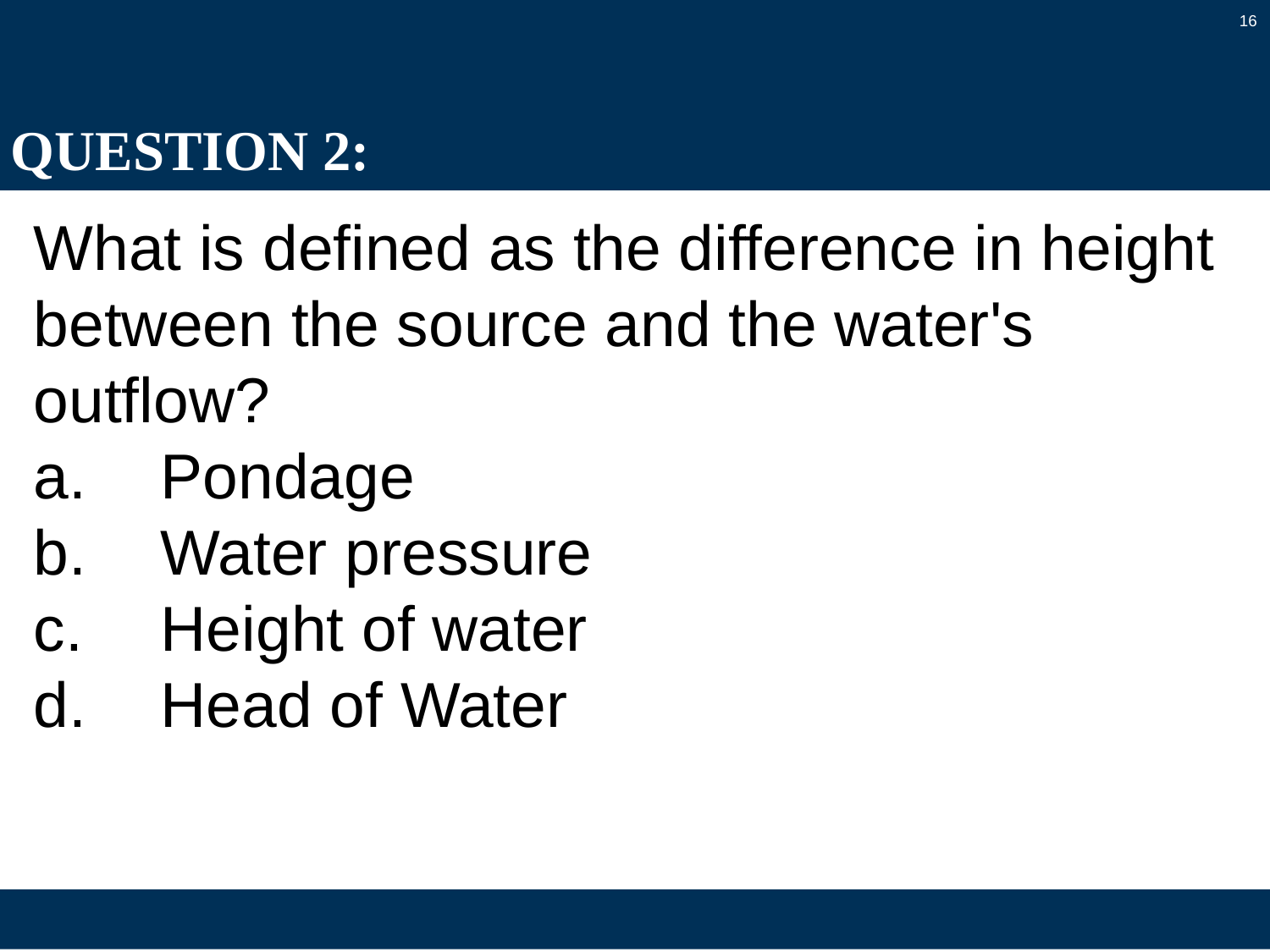

16
# QUESTION 2:
What is defined as the difference in height between the source and the water's outflow?
a.	Pondage
b.	Water pressure
c.	Height of water
d.	Head of Water